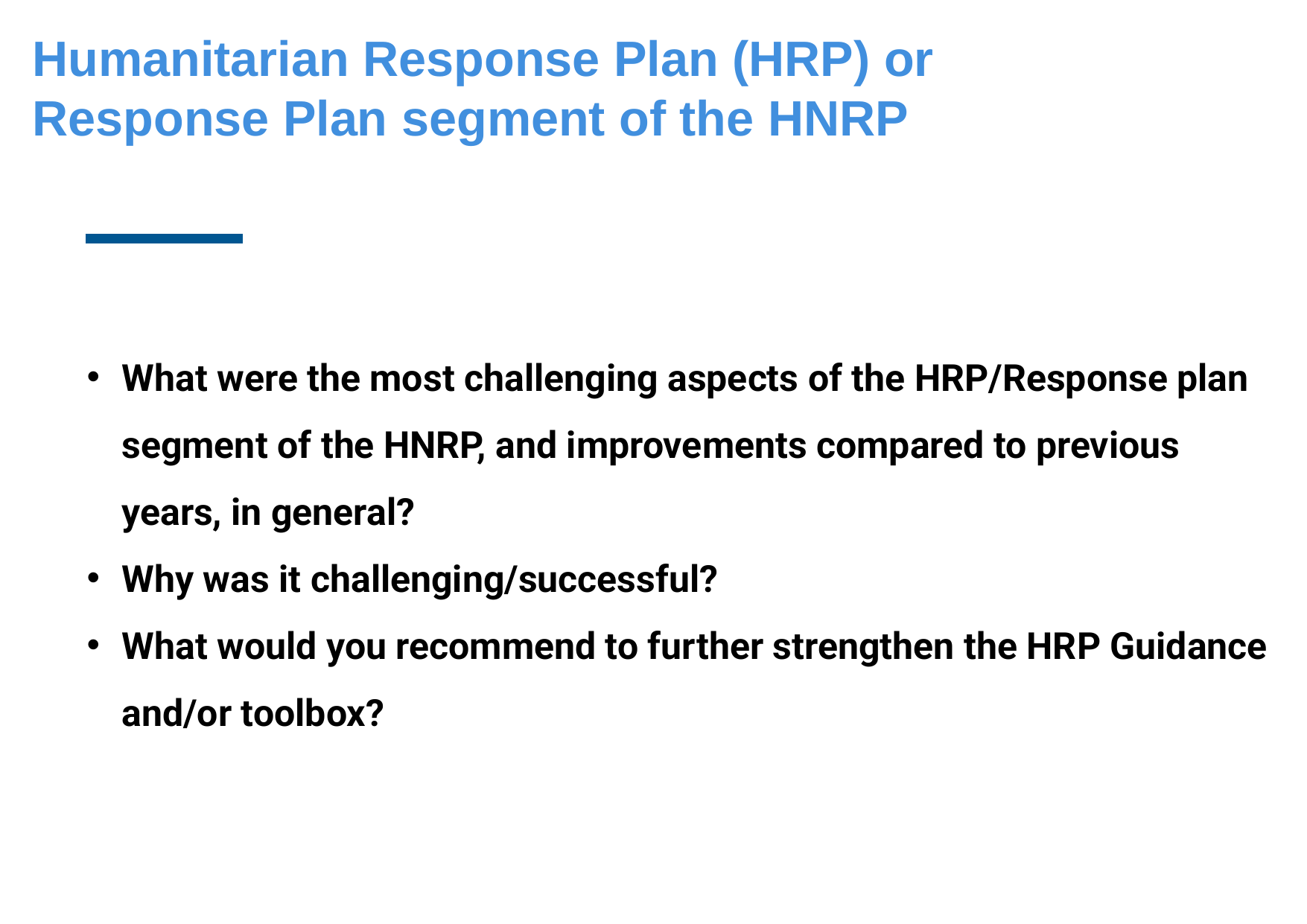

Humanitarian Response Plan (HRP) or
Response Plan segment of the HNRP

What were the most challenging aspects of the HRP/Response plan segment of the HNRP, and improvements compared to previous years, in general?
Why was it challenging/successful?
What would you recommend to further strengthen the HRP Guidance and/or toolbox?